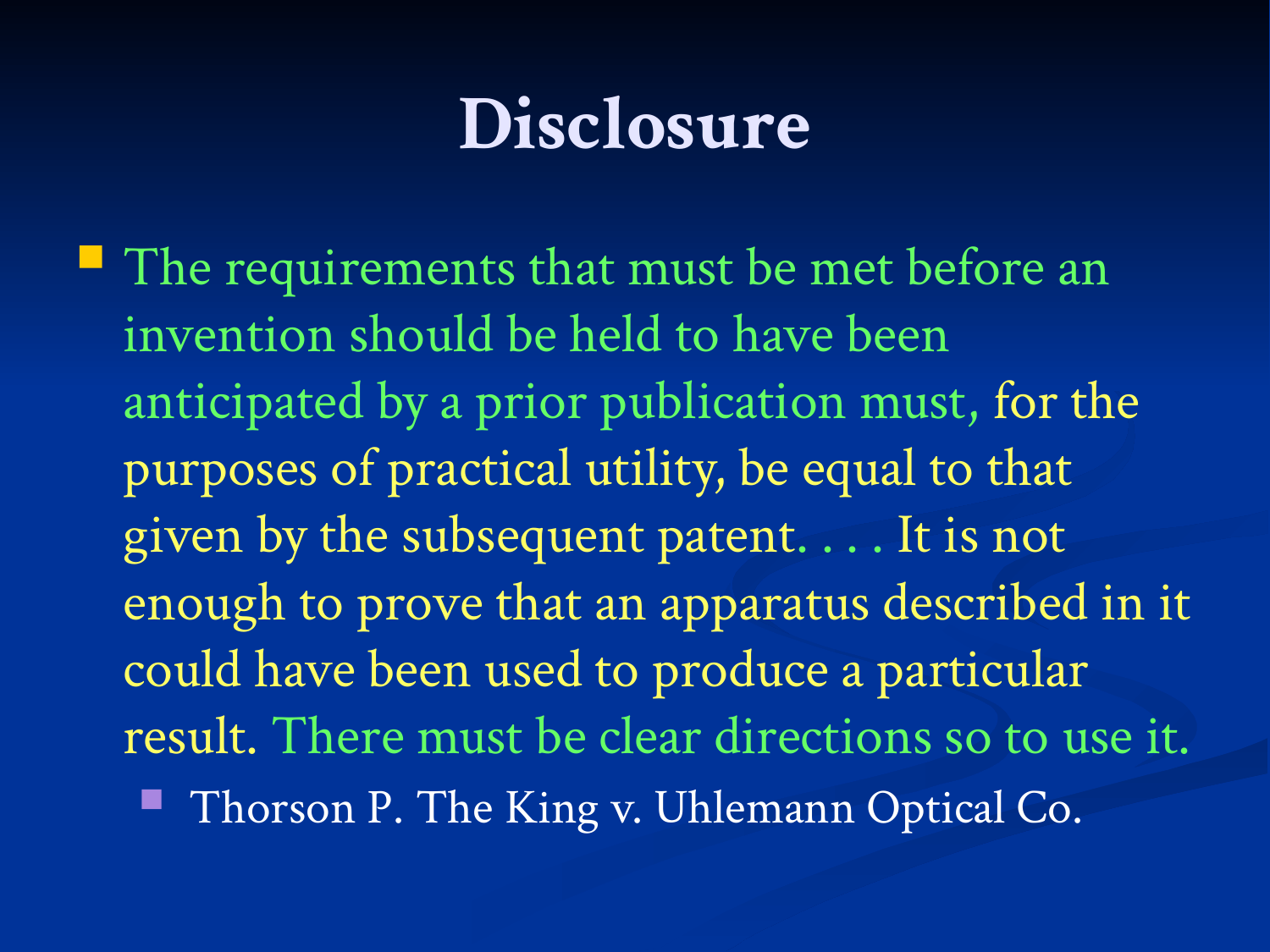

# Disclosure
The requirements that must be met before an invention should be held to have been anticipated by a prior publication must, for the purposes of practical utility, be equal to that given by the subsequent patent. . . . It is not enough to prove that an apparatus described in it could have been used to produce a particular result. There must be clear directions so to use it.
 Thorson P. The King v. Uhlemann Optical Co.